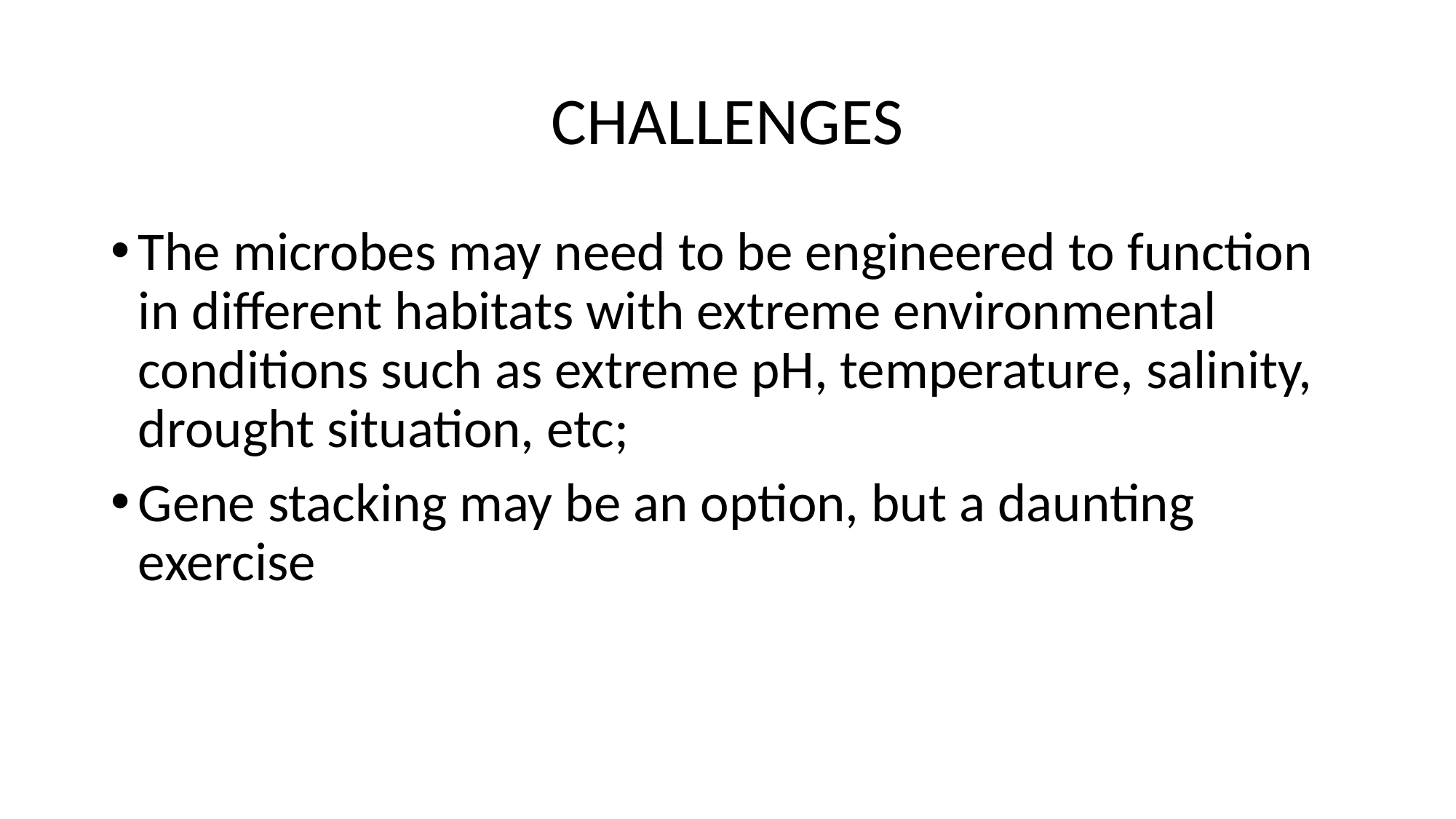

# CHALLENGES
The microbes may need to be engineered to function in different habitats with extreme environmental conditions such as extreme pH, temperature, salinity, drought situation, etc;
Gene stacking may be an option, but a daunting exercise